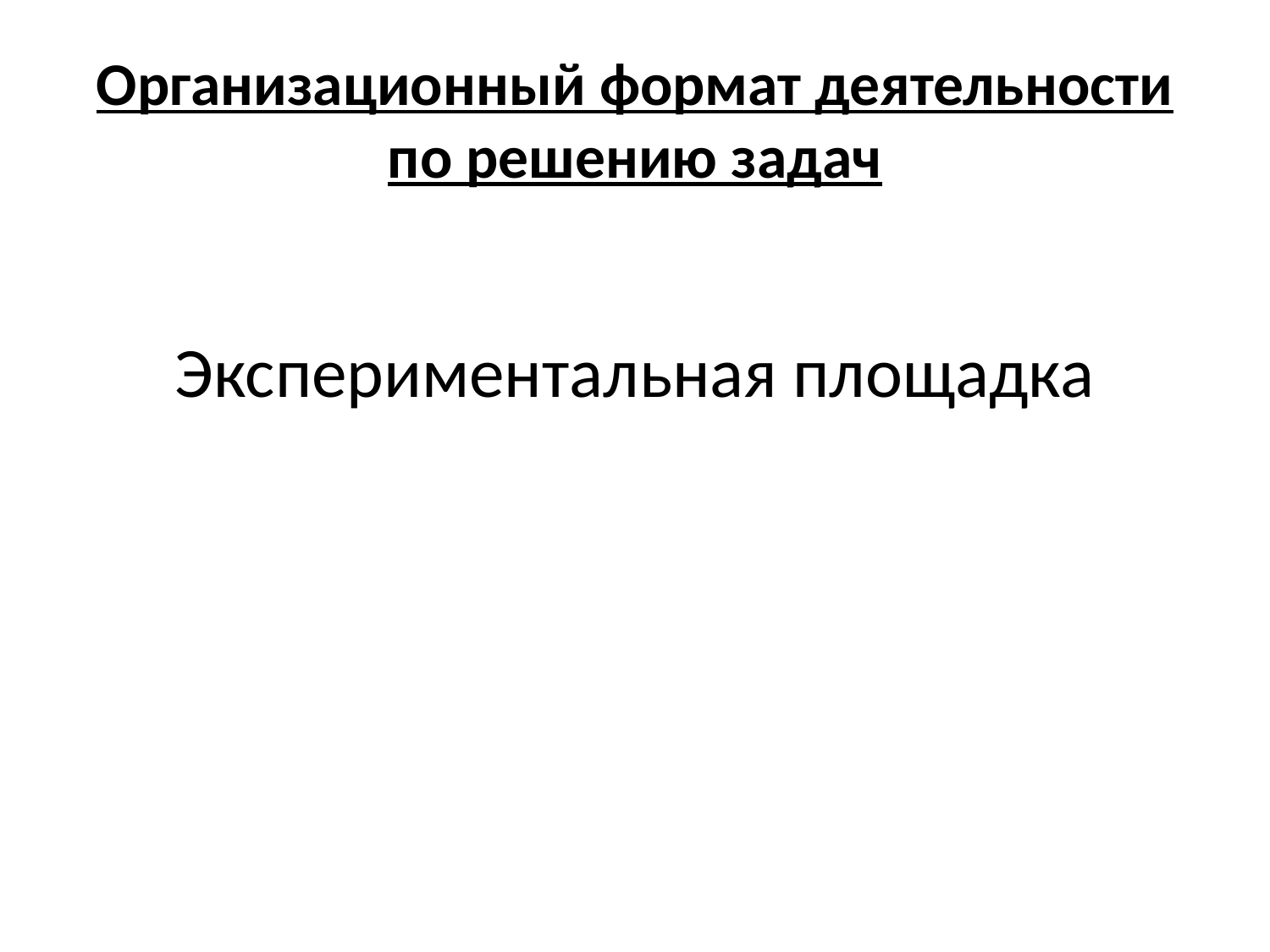

# Организационный формат деятельности по решению задач

Экспериментальная площадка